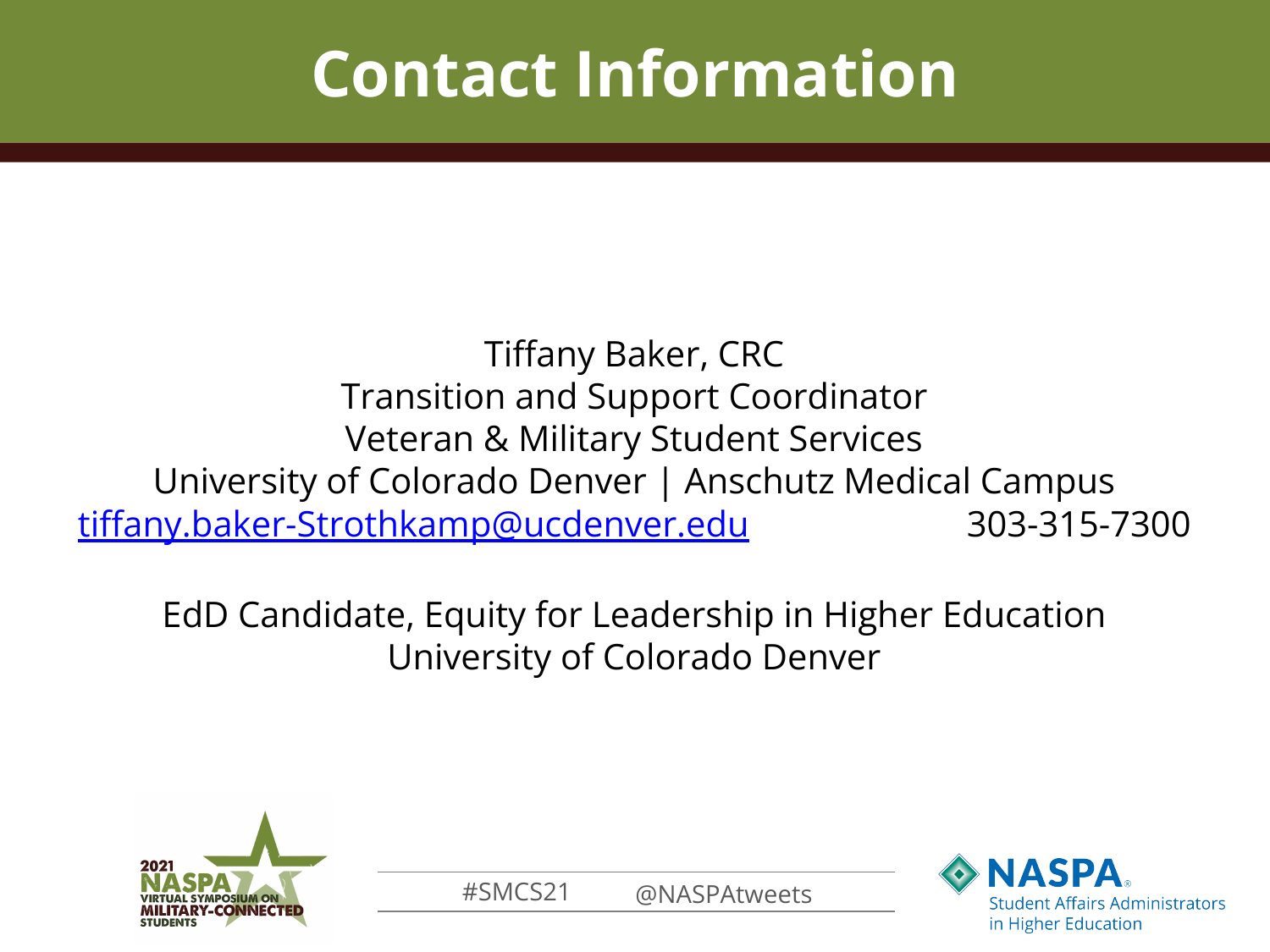

# Contact Information

Tiffany Baker, CRC
Transition and Support Coordinator
Veteran & Military Student Services
University of Colorado Denver | Anschutz Medical Campus
tiffany.baker-Strothkamp@ucdenver.edu 	             	303-315-7300

EdD Candidate, Equity for Leadership in Higher Education
University of Colorado Denver